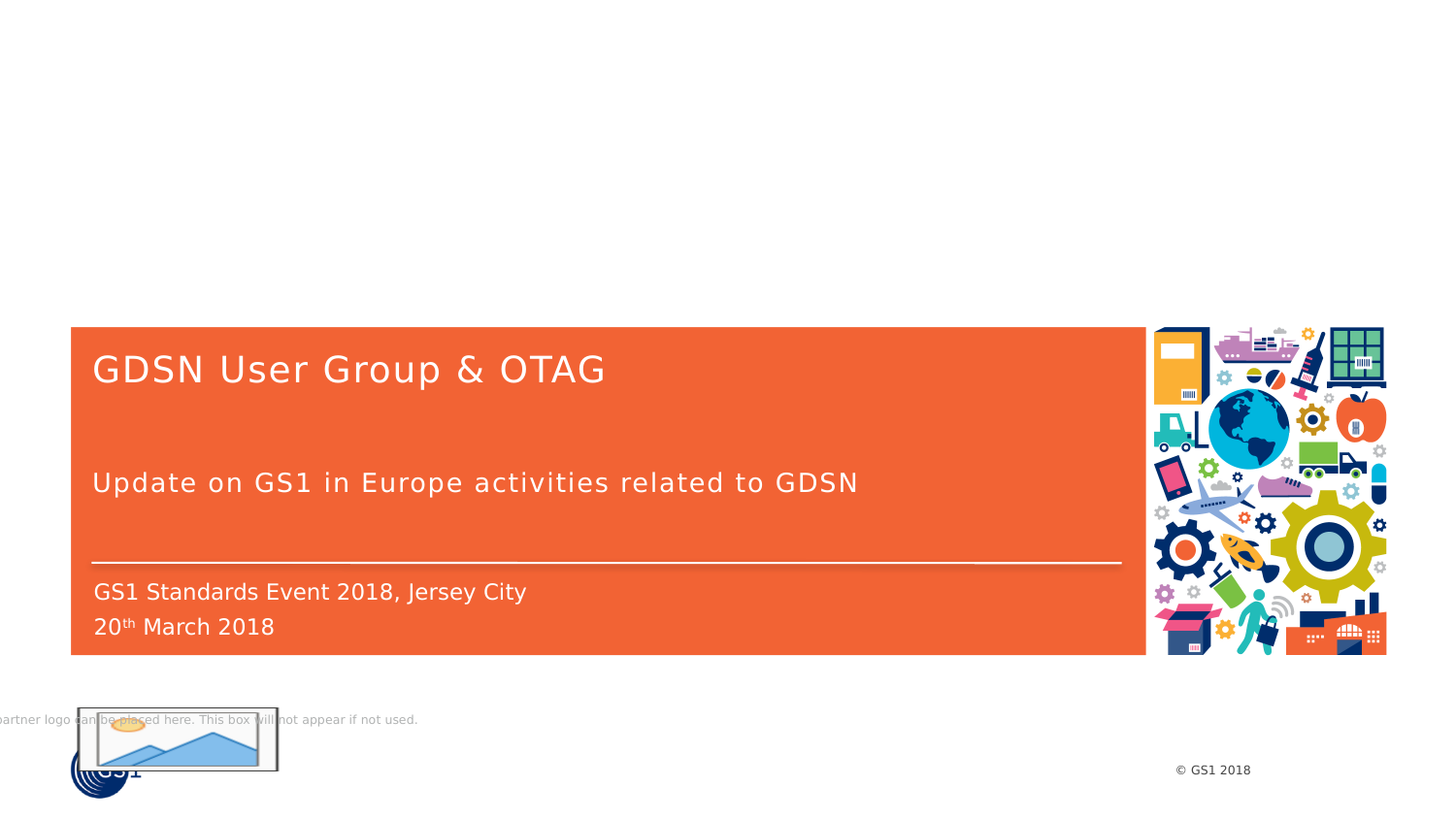

# GDSN User Group & OTAG
Update on GS1 in Europe activities related to GDSN
GS1 Standards Event 2018, Jersey City
20th March 2018